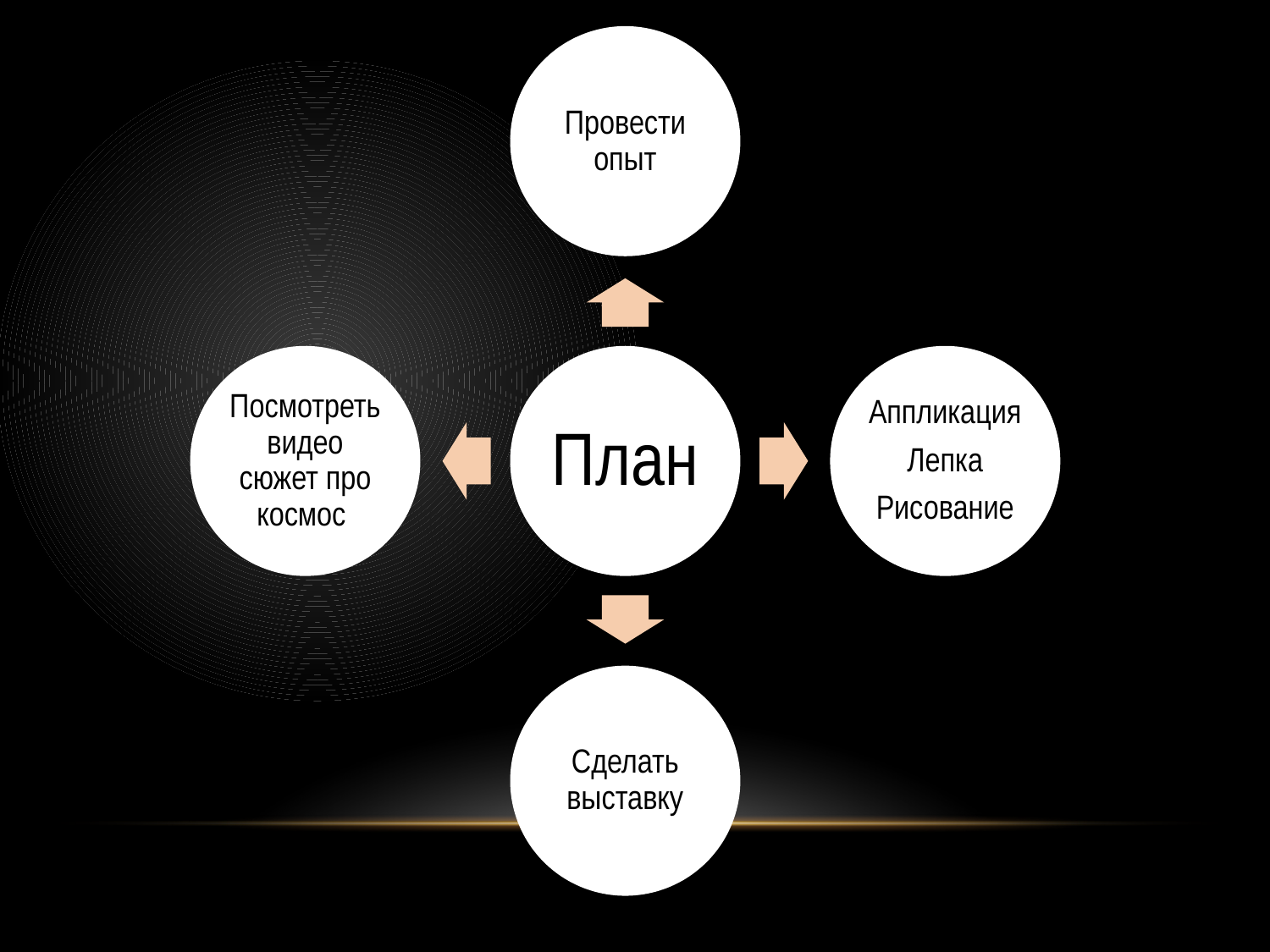

План

Провести опыт

Аппликация
Лепка
Рисование

Сделать выставку

Посмотреть видео сюжет про космос
#